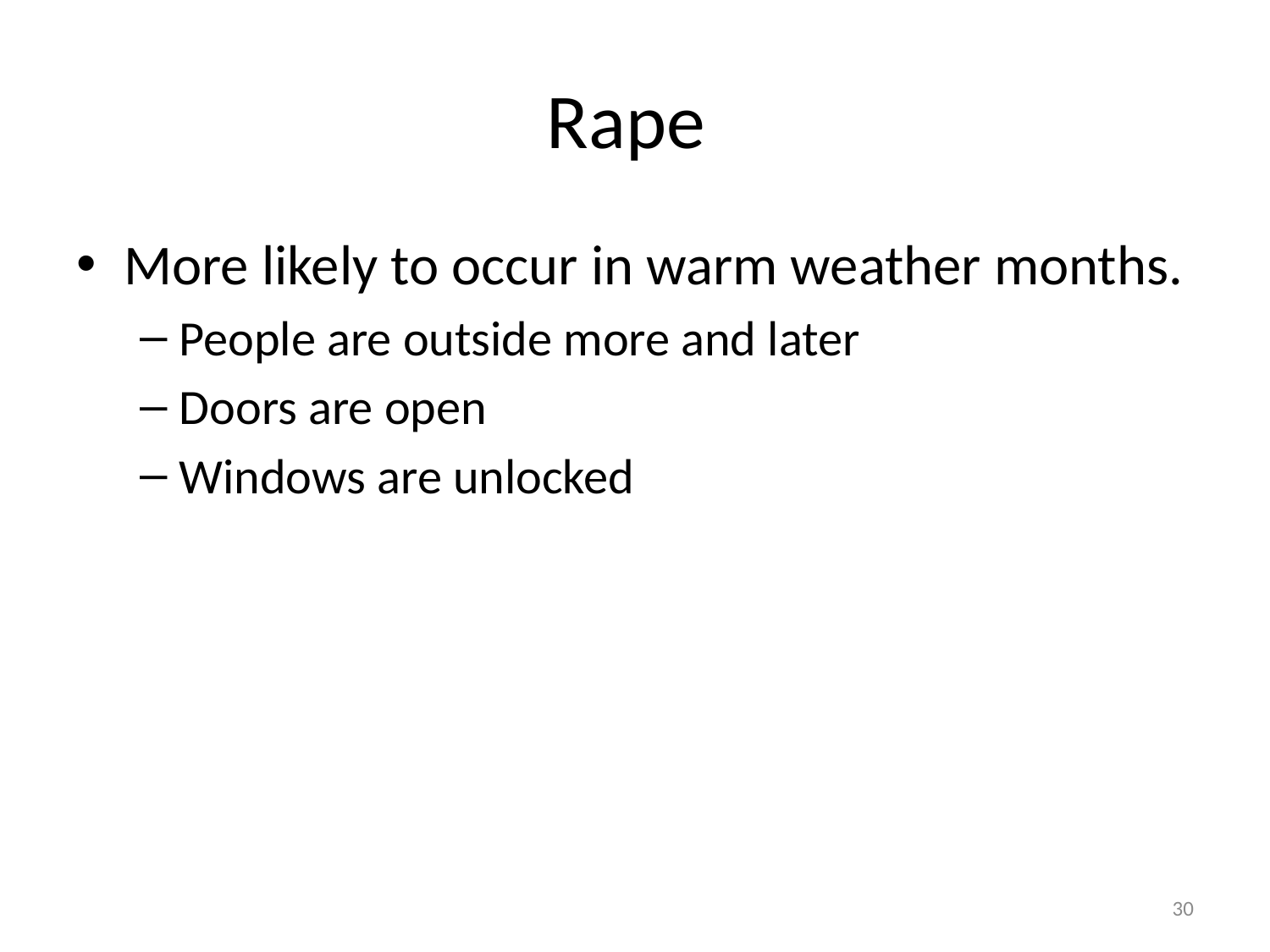

# Rape
More likely to occur in warm weather months.
People are outside more and later
Doors are open
Windows are unlocked
30